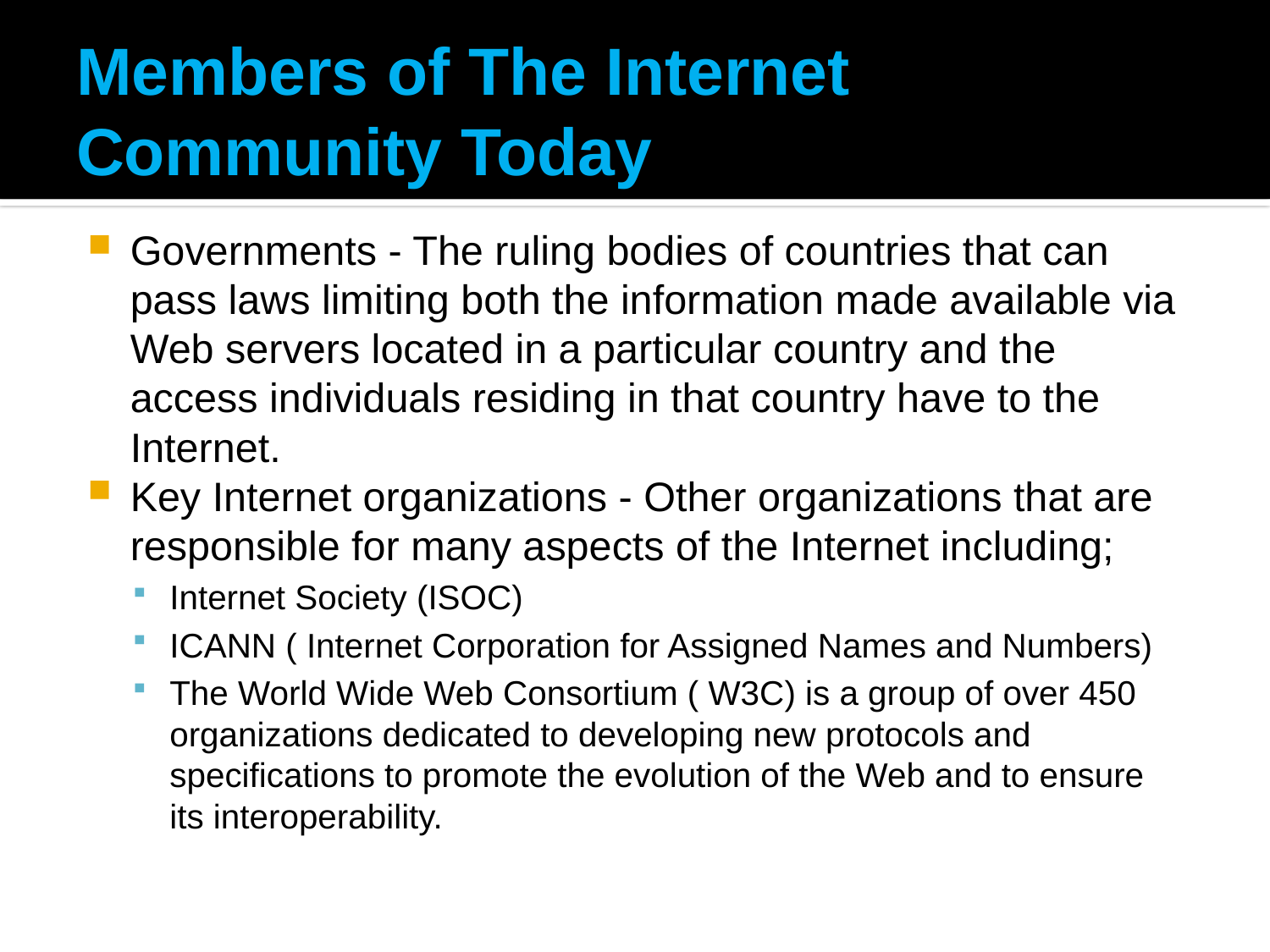

# Members of The Internet Community Today
Governments - The ruling bodies of countries that can pass laws limiting both the information made available via Web servers located in a particular country and the access individuals residing in that country have to the Internet.
Key Internet organizations - Other organizations that are responsible for many aspects of the Internet including;
Internet Society (ISOC)
ICANN ( Internet Corporation for Assigned Names and Numbers)
The World Wide Web Consortium ( W3C) is a group of over 450 organizations dedicated to developing new protocols and specifications to promote the evolution of the Web and to ensure its interoperability.